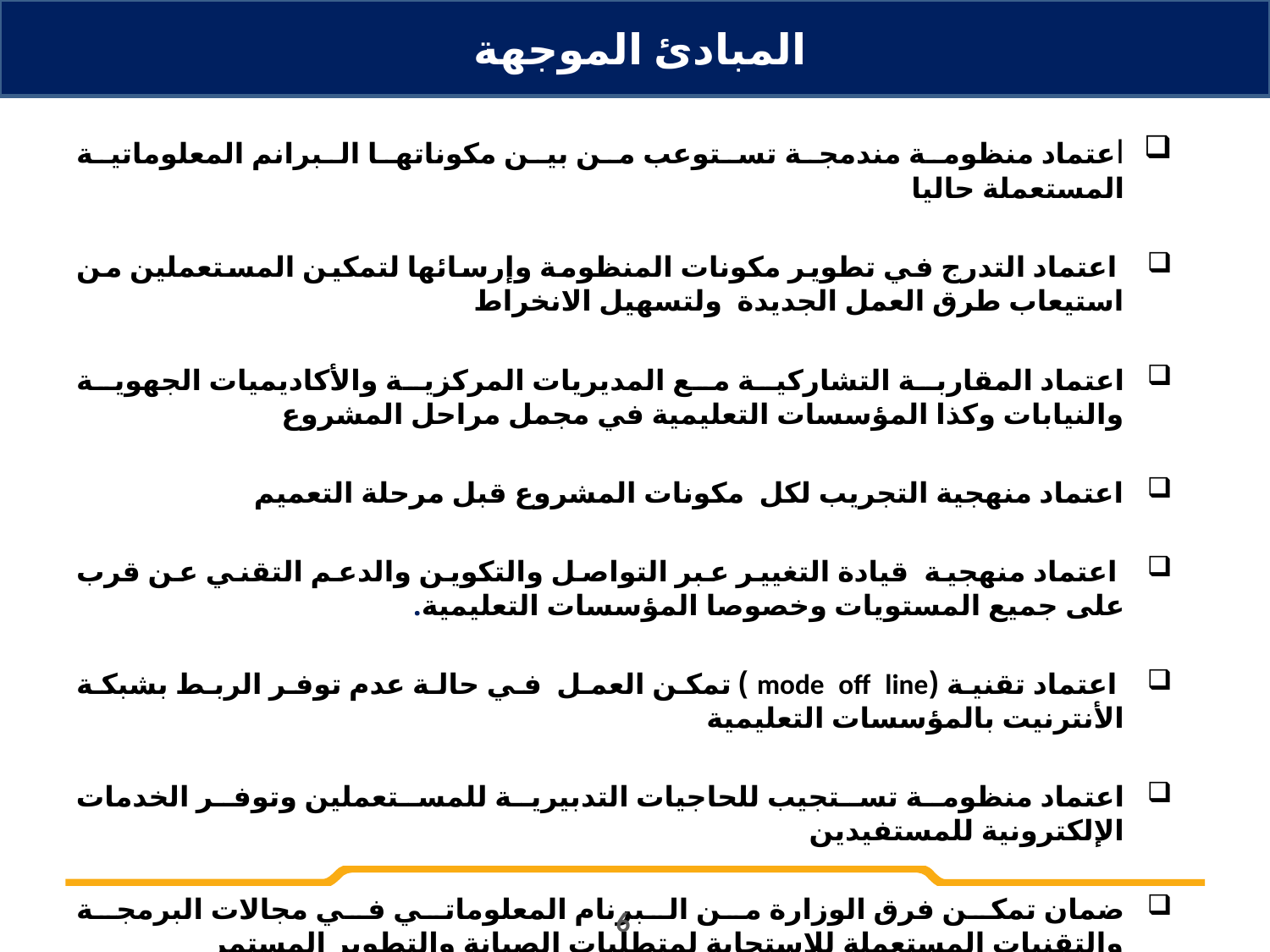

المبادئ الموجهة
اعتماد منظومة مندمجة تستوعب من بين مكوناتها البرانم المعلوماتية المستعملة حاليا

 اعتماد التدرج في تطوير مكونات المنظومة وإرسائها لتمكين المستعملين من استيعاب طرق العمل الجديدة  ولتسهيل الانخراط

اعتماد المقاربة التشاركية مع المديريات المركزية والأكاديميات الجهوية والنيابات وكذا المؤسسات التعليمية في مجمل مراحل المشروع

اعتماد منهجية التجريب لكل  مكونات المشروع قبل مرحلة التعميم

 اعتماد منهجية  قيادة التغيير عبر التواصل والتكوين والدعم التقني عن قرب على جميع المستويات وخصوصا المؤسسات التعليمية.

 اعتماد تقنية (mode off line ) تمكن العمل  في حالة عدم توفر الربط بشبكة الأنترنيت بالمؤسسات التعليمية

اعتماد منظومة تستجيب للحاجيات التدبيرية للمستعملين وتوفر الخدمات الإلكترونية للمستفيدين

ضمان تمكن فرق الوزارة من البرنام المعلوماتي في مجالات البرمجة والتقنيات المستعملة للاستجابة لمتطلبات الصيانة والتطوير المستمر

6